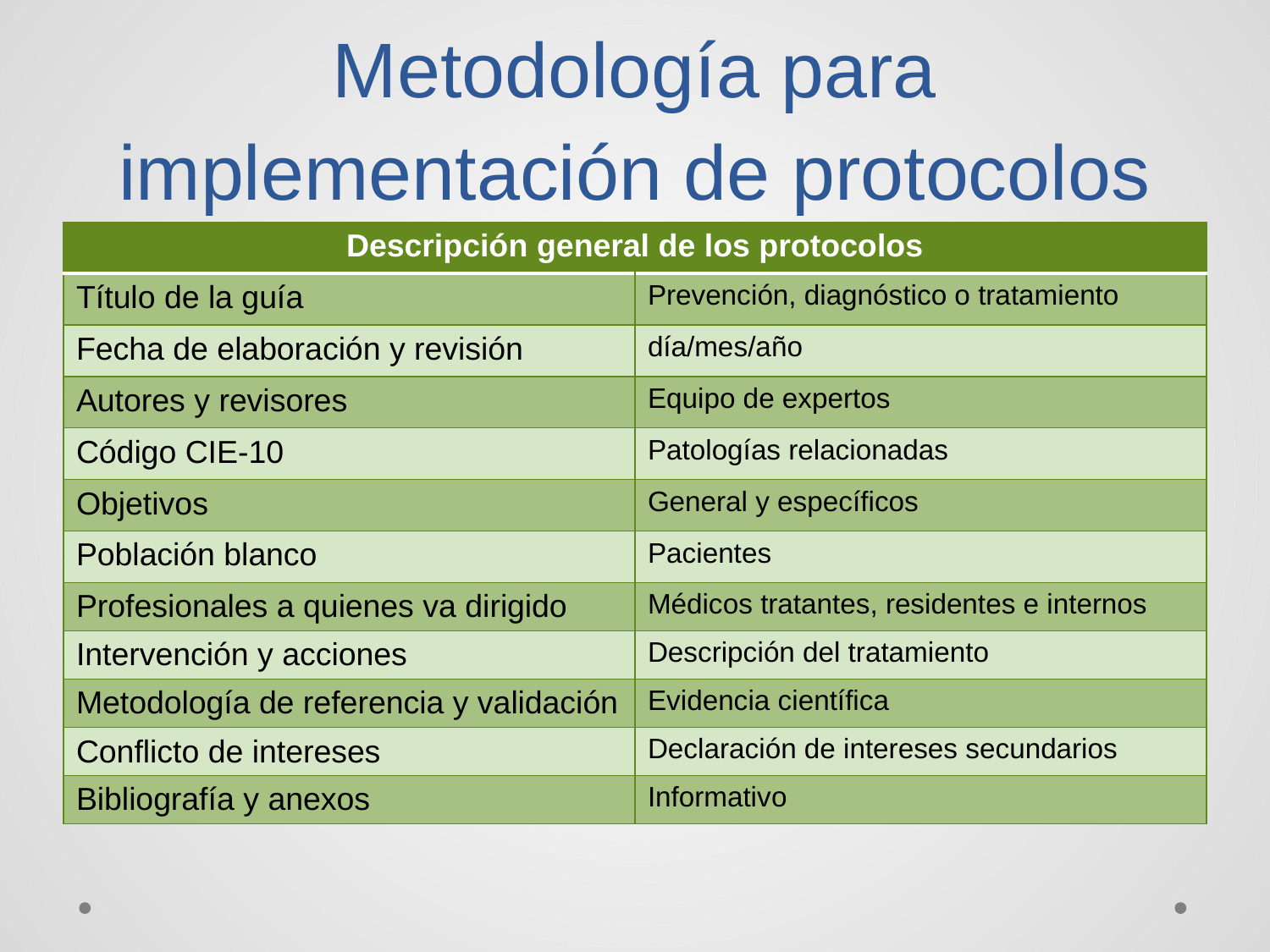

# Metodología para implementación de protocolos
| Descripción general de los protocolos |  |
| --- | --- |
| Título de la guía | Prevención, diagnóstico o tratamiento |
| Fecha de elaboración y revisión | día/mes/año |
| Autores y revisores | Equipo de expertos |
| Código CIE-10 | Patologías relacionadas |
| Objetivos | General y específicos |
| Población blanco | Pacientes |
| Profesionales a quienes va dirigido | Médicos tratantes, residentes e internos |
| Intervención y acciones | Descripción del tratamiento |
| Metodología de referencia y validación | Evidencia científica |
| Conflicto de intereses | Declaración de intereses secundarios |
| Bibliografía y anexos | Informativo |